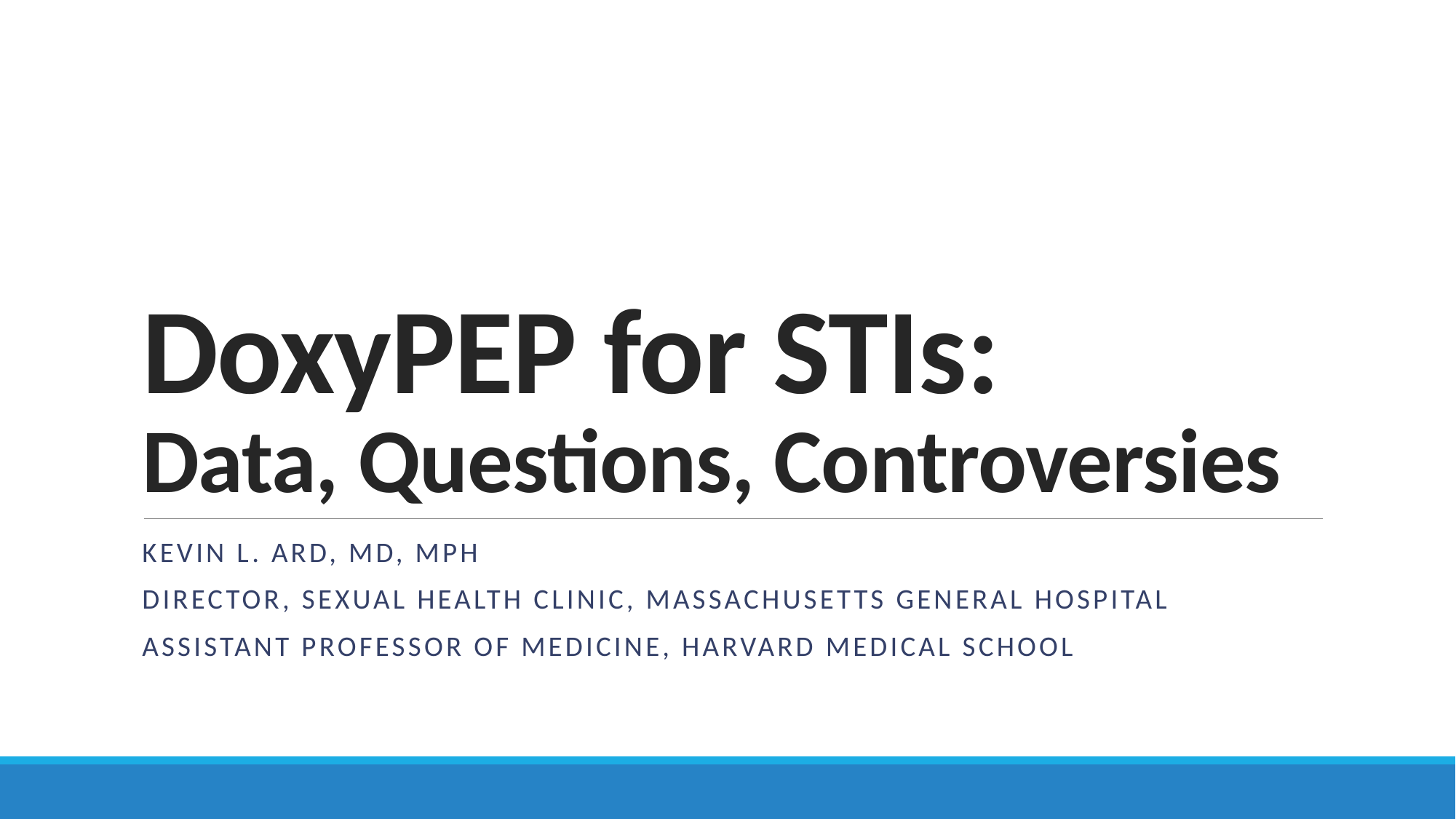

# DoxyPEP for STIs: Data, Questions, Controversies
Kevin L. Ard, MD, MPH
Director, Sexual Health Clinic, Massachusetts General Hospital
Assistant Professor of Medicine, Harvard Medical School